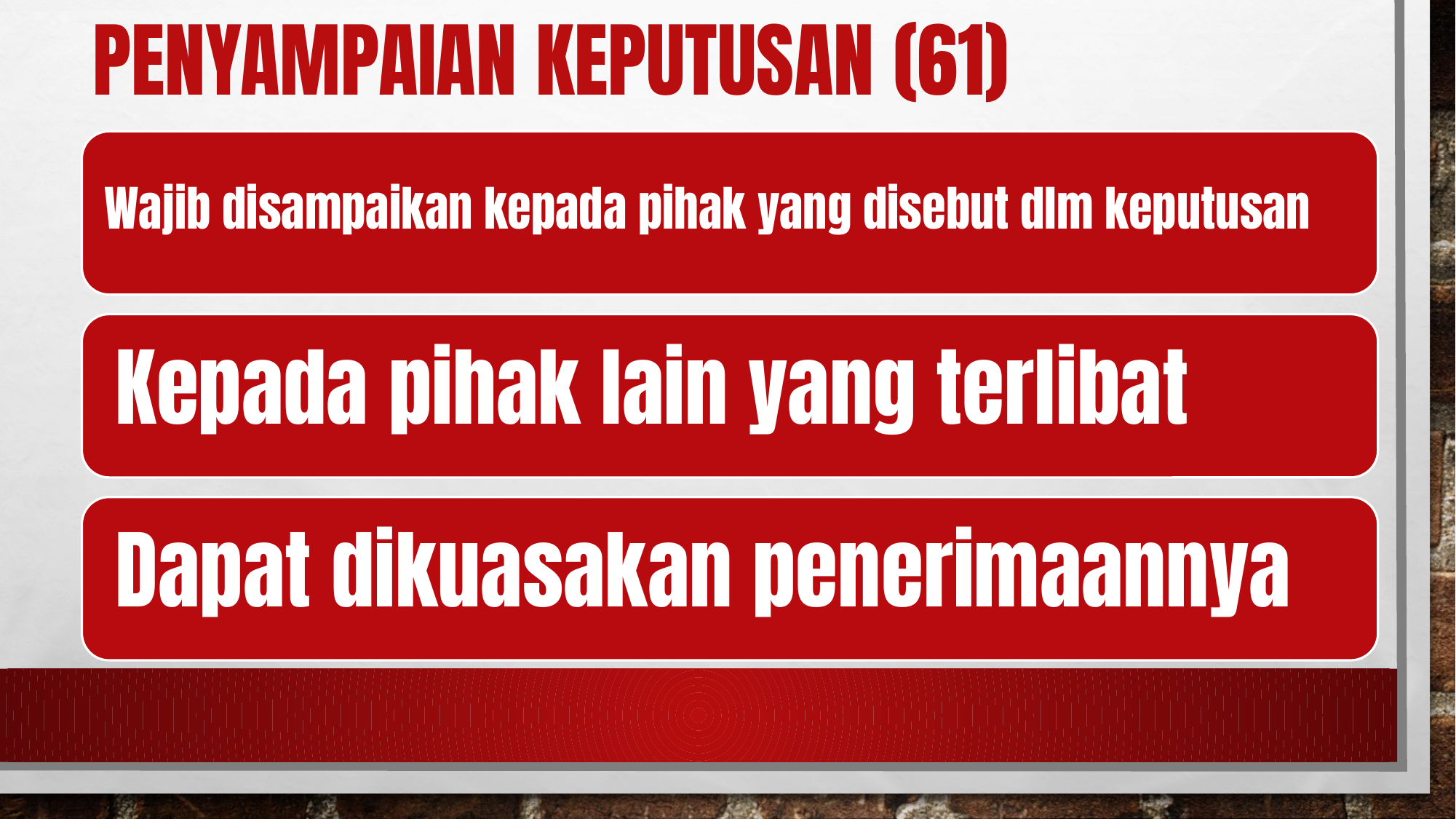

# PENYAMPAIAN KEPUTUSAN (61)

Wajib disampaikan kepada pihak yang disebut dlm keputusan

Kepada pihak lain yang terlibat

Dapat dikuasakan penerimaannya